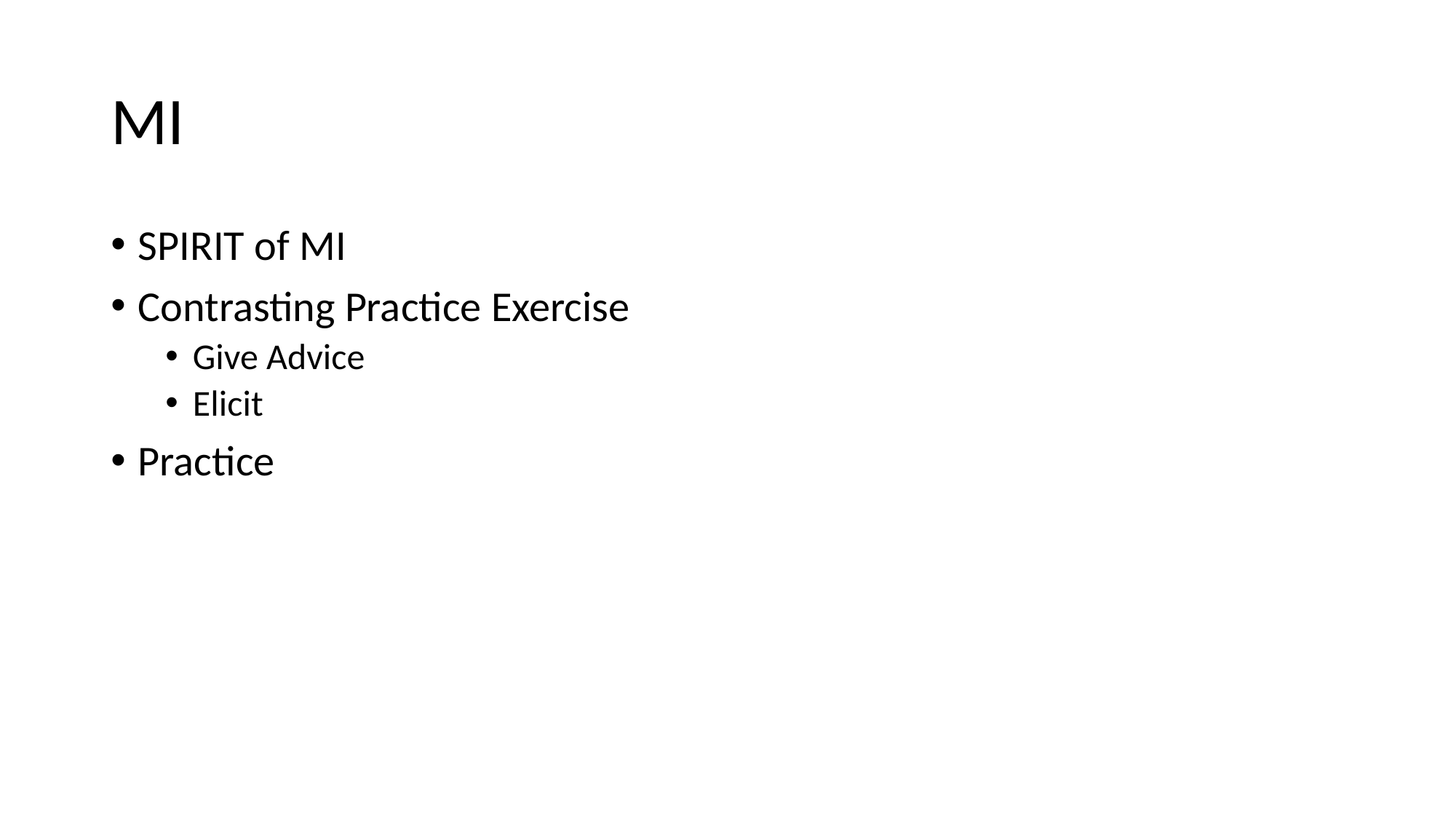

# MI
SPIRIT of MI
Contrasting Practice Exercise
Give Advice
Elicit
Practice